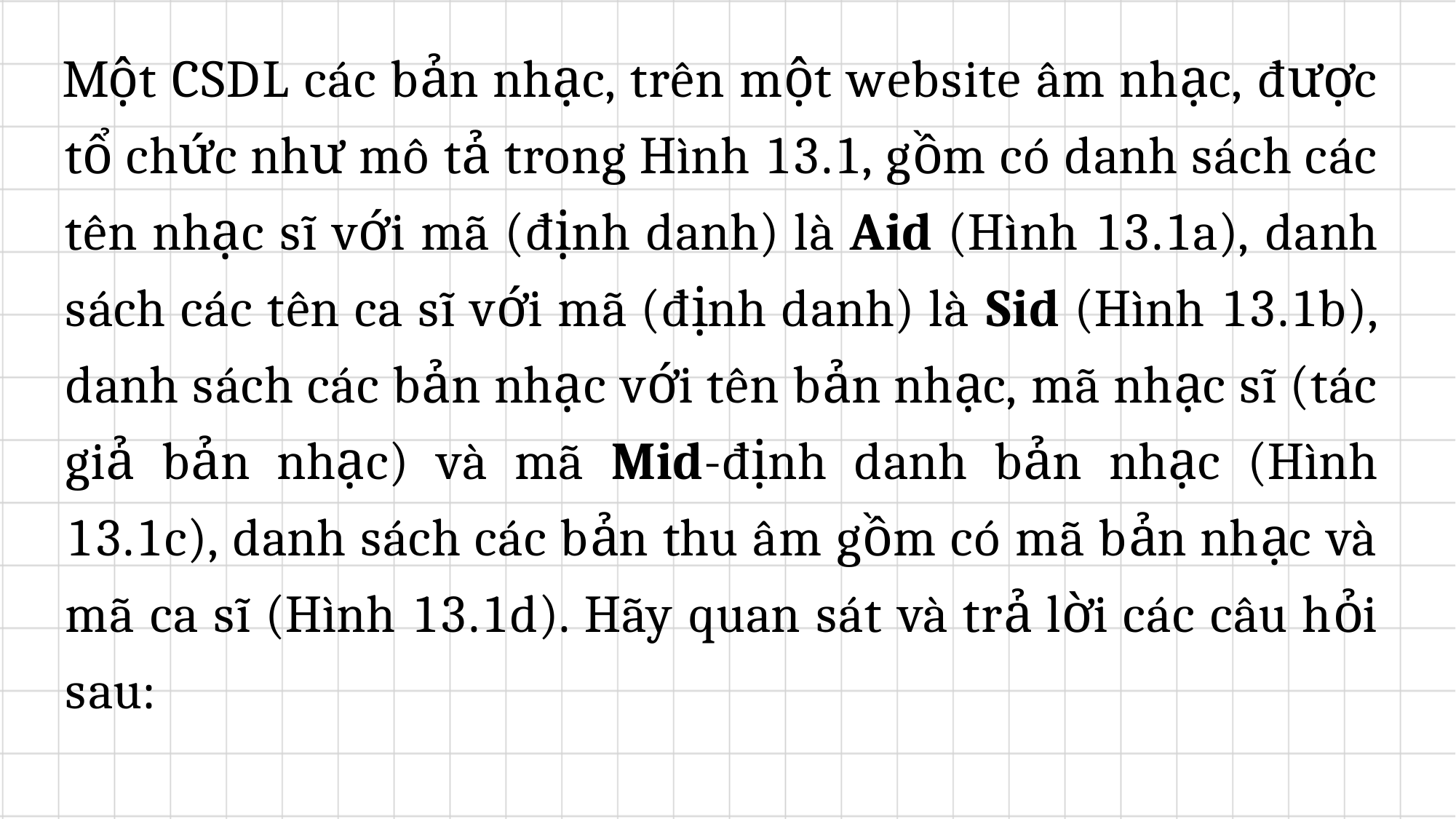

Một CSDL các bản nhạc, trên một website âm nhạc, được tổ chức như mô tả trong Hình 13.1, gồm có danh sách các tên nhạc sĩ với mã (định danh) là Aid (Hình 13.1a), danh sách các tên ca sĩ với mã (định danh) là Sid (Hình 13.1b), danh sách các bản nhạc với tên bản nhạc, mã nhạc sĩ (tác giả bản nhạc) và mã Mid-định danh bản nhạc (Hình 13.1c), danh sách các bản thu âm gồm có mã bản nhạc và mã ca sĩ (Hình 13.1d). Hãy quan sát và trả lời các câu hỏi sau: